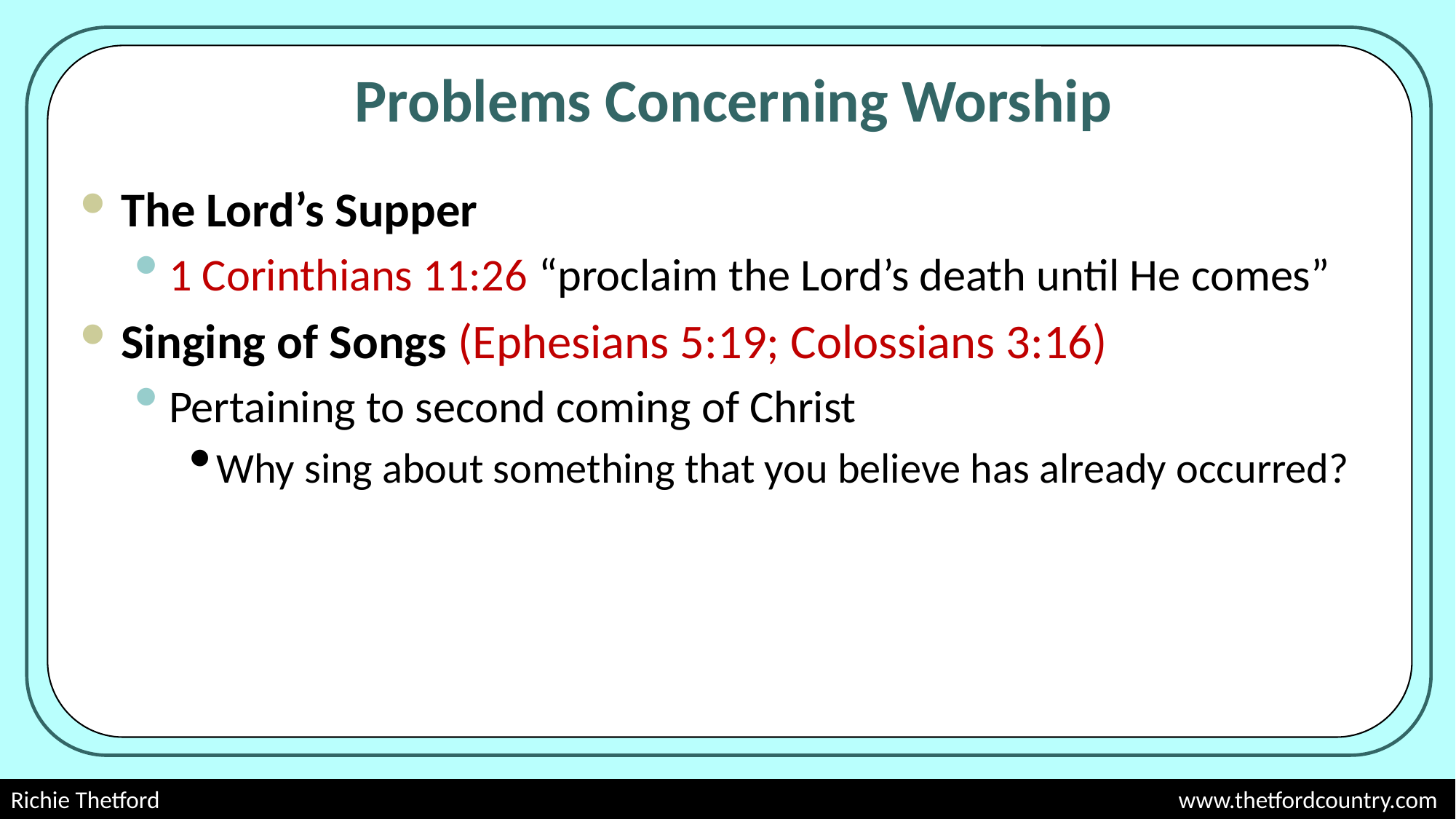

# Problems Concerning Worship
The Lord’s Supper
1 Corinthians 11:26 “proclaim the Lord’s death until He comes”
Singing of Songs (Ephesians 5:19; Colossians 3:16)
Pertaining to second coming of Christ
Why sing about something that you believe has already occurred?
Richie Thetford									              www.thetfordcountry.com